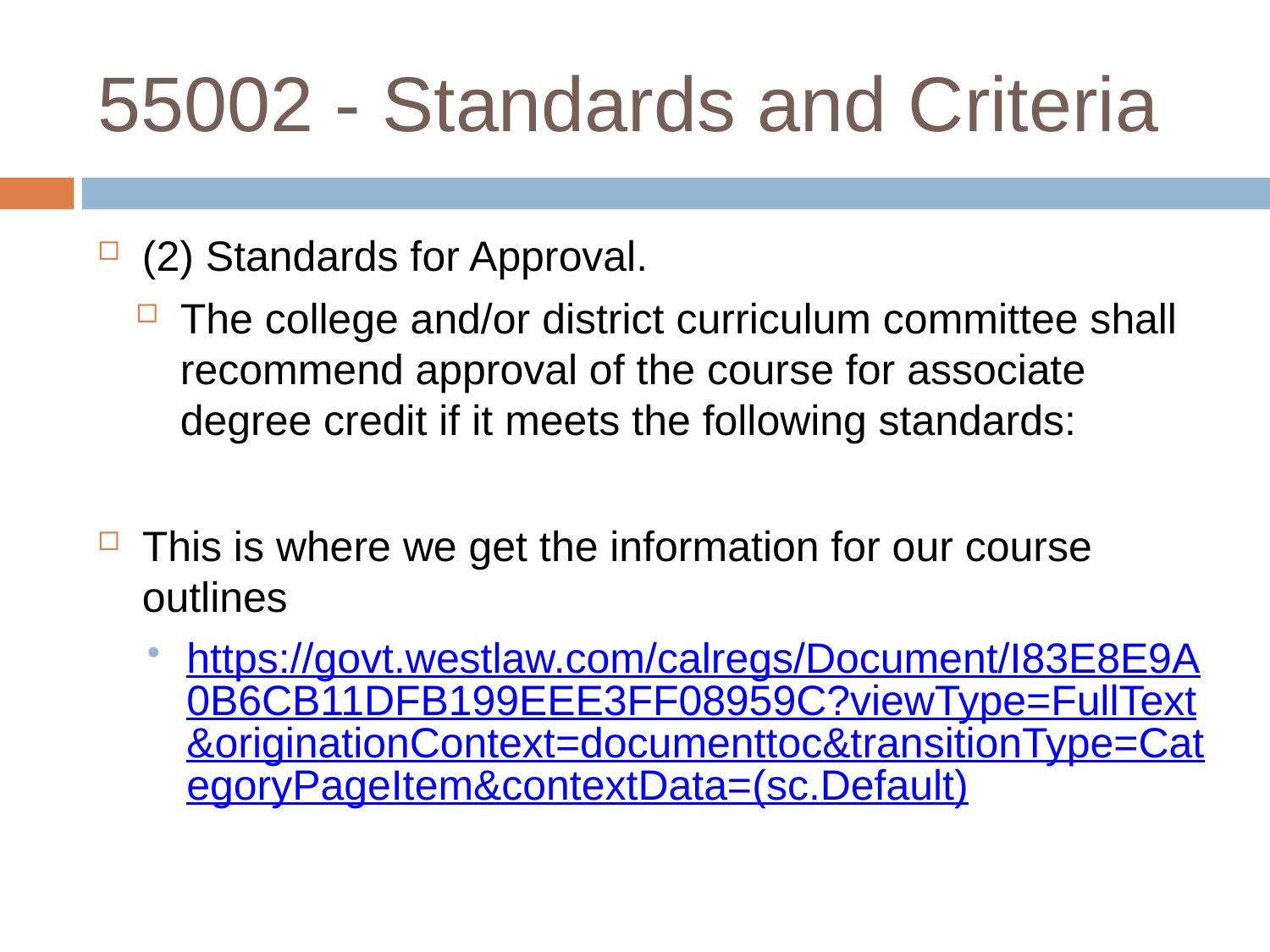

# 55002 - Standards and Criteria
(2) Standards for Approval.
The college and/or district curriculum committee shall recommend approval of the course for associate degree credit if it meets the following standards:

This is where we get the information for our course outlines
https://govt.westlaw.com/calregs/Document/I83E8E9A0B6CB11DFB199EEE3FF08959C?viewType=FullText&originationContext=documenttoc&transitionType=CategoryPageItem&contextData=(sc.Default)